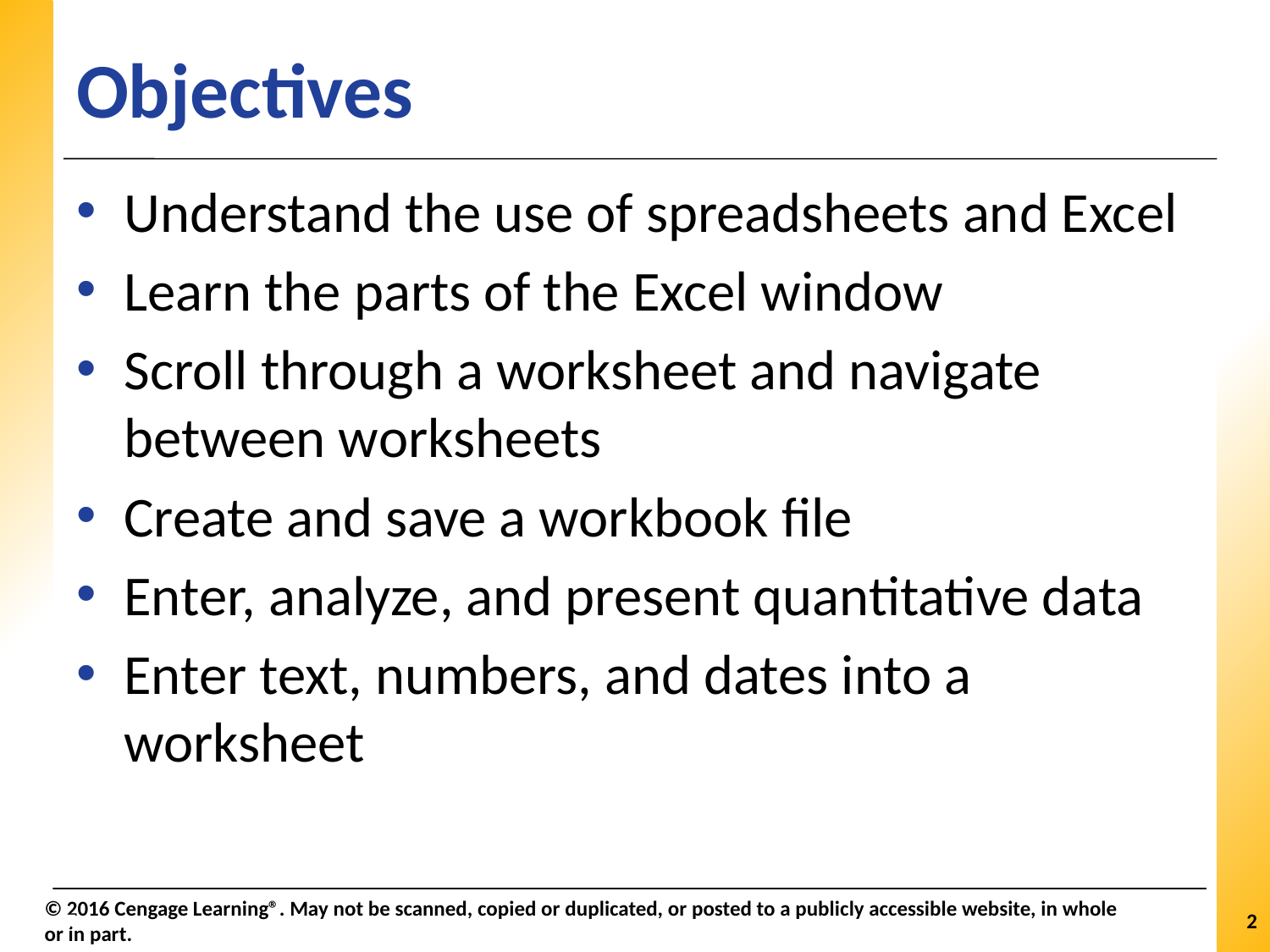

# Objectives
Understand the use of spreadsheets and Excel
Learn the parts of the Excel window
Scroll through a worksheet and navigate between worksheets
Create and save a workbook file
Enter, analyze, and present quantitative data
Enter text, numbers, and dates into a worksheet
© 2016 Cengage Learning®. May not be scanned, copied or duplicated, or posted to a publicly accessible website, in whole or in part.
7
2